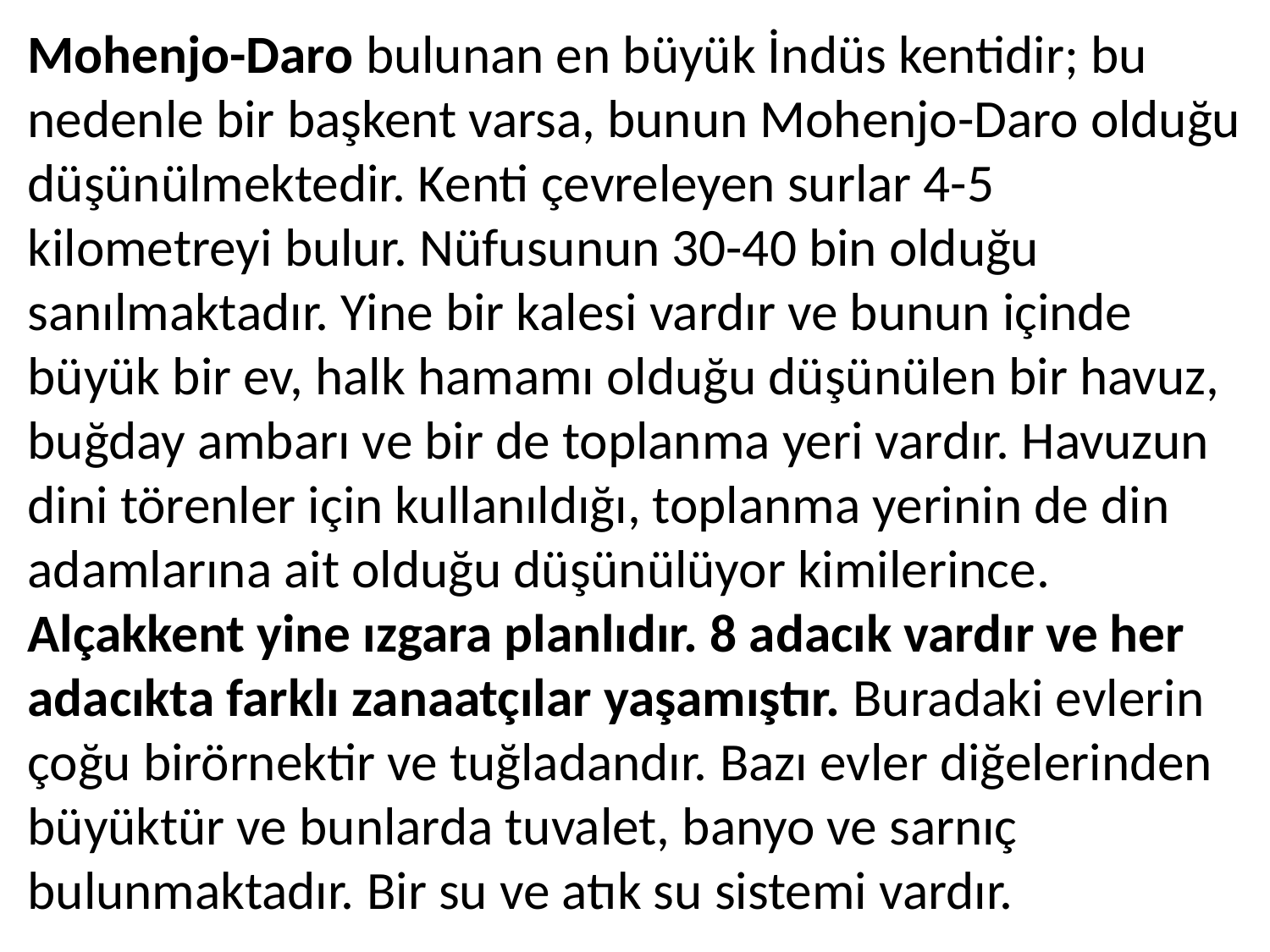

Mohenjo-Daro bulunan en büyük İndüs kentidir; bu nedenle bir başkent varsa, bunun Mohenjo-Daro olduğu düşünülmektedir. Kenti çevreleyen surlar 4-5 kilometreyi bulur. Nüfusunun 30-40 bin olduğu sanılmaktadır. Yine bir kalesi vardır ve bunun içinde büyük bir ev, halk hamamı olduğu düşünülen bir havuz, buğday ambarı ve bir de toplanma yeri vardır. Havuzun dini törenler için kullanıldığı, toplanma yerinin de din adamlarına ait olduğu düşünülüyor kimilerince. Alçakkent yine ızgara planlıdır. 8 adacık vardır ve her adacıkta farklı zanaatçılar yaşamıştır. Buradaki evlerin çoğu birörnektir ve tuğladandır. Bazı evler diğelerinden büyüktür ve bunlarda tuvalet, banyo ve sarnıç bulunmaktadır. Bir su ve atık su sistemi vardır.